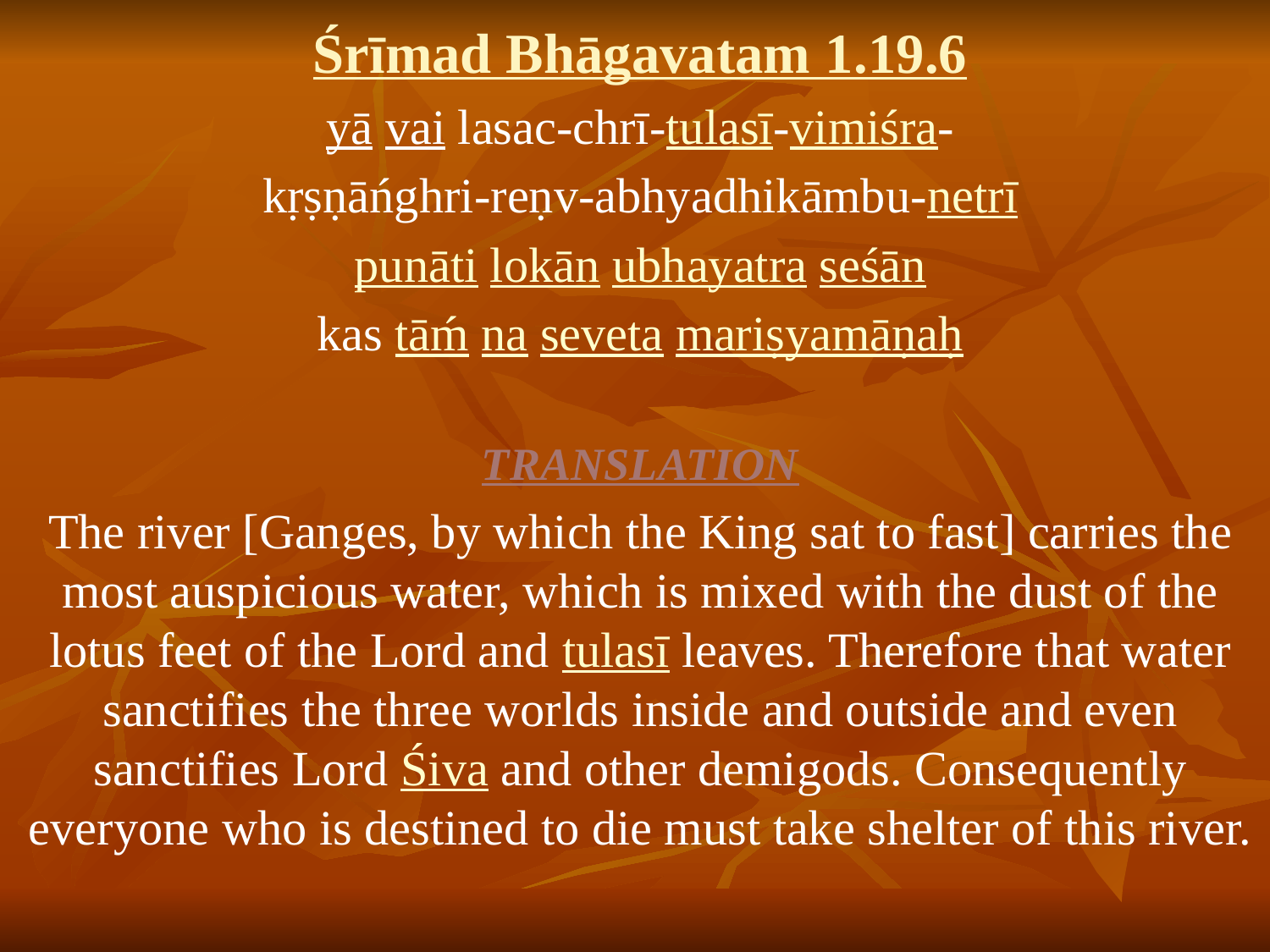

# Śrīmad Bhāgavatam 1.19.6
yā vai lasac-chrī-tulasī-vimiśra-
kṛṣṇāńghri-reṇv-abhyadhikāmbu-netrī
punāti lokān ubhayatra seśān
kas tāḿ na seveta mariṣyamāṇaḥ

TRANSLATION
The river [Ganges, by which the King sat to fast] carries the most auspicious water, which is mixed with the dust of the lotus feet of the Lord and tulasī leaves. Therefore that water sanctifies the three worlds inside and outside and even sanctifies Lord Śiva and other demigods. Consequently everyone who is destined to die must take shelter of this river.